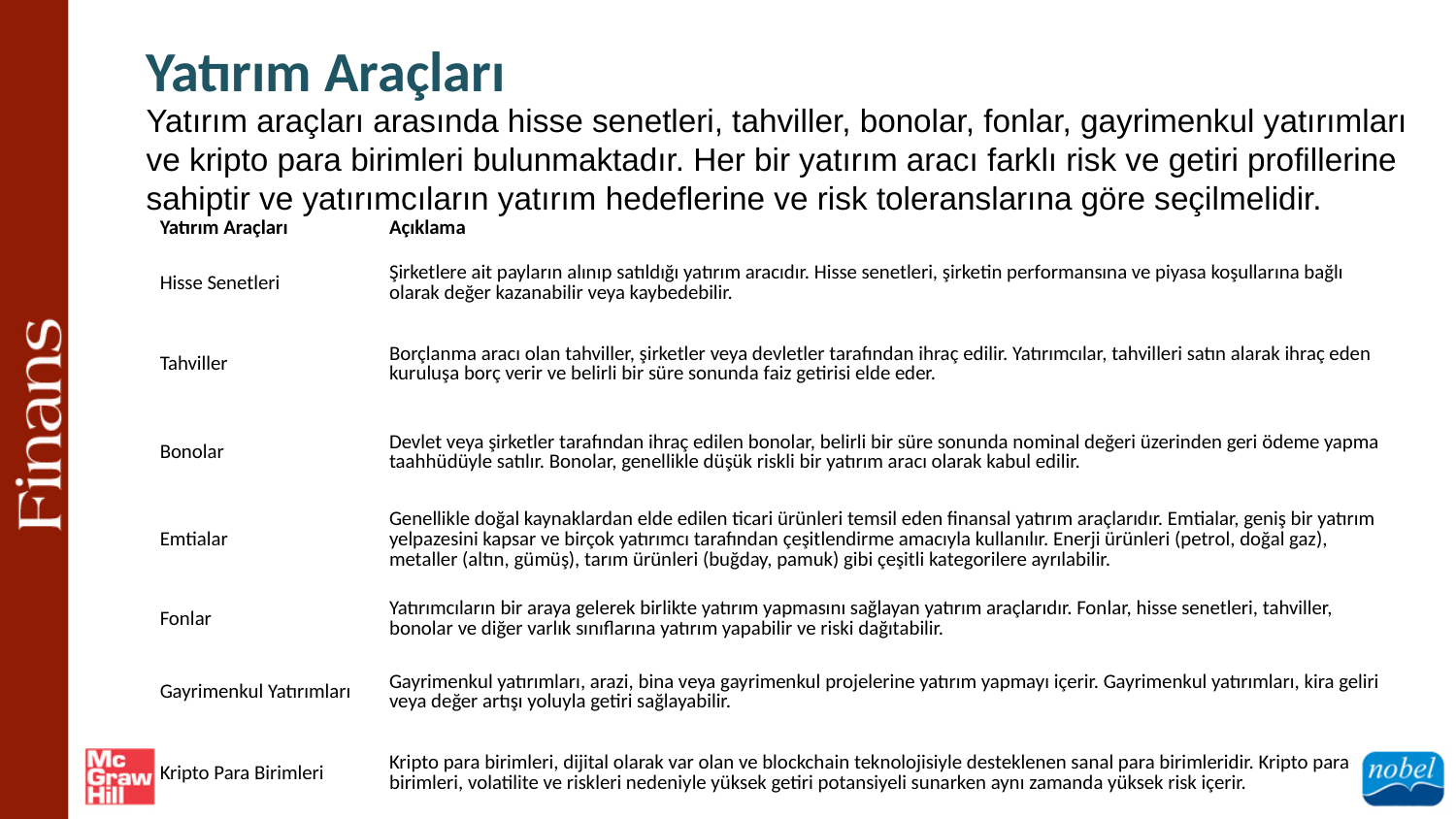

Yatırım Araçları
Yatırım araçları arasında hisse senetleri, tahviller, bonolar, fonlar, gayrimenkul yatırımları ve kripto para birimleri bulunmaktadır. Her bir yatırım aracı farklı risk ve getiri profillerine sahiptir ve yatırımcıların yatırım hedeflerine ve risk toleranslarına göre seçilmelidir.
| Yatırım Araçları | Açıklama |
| --- | --- |
| Hisse Senetleri | Şirketlere ait payların alınıp satıldığı yatırım aracıdır. Hisse senetleri, şirketin performansına ve piyasa koşullarına bağlı olarak değer kazanabilir veya kaybedebilir. |
| Tahviller | Borçlanma aracı olan tahviller, şirketler veya devletler tarafından ihraç edilir. Yatırımcılar, tahvilleri satın alarak ihraç eden kuruluşa borç verir ve belirli bir süre sonunda faiz getirisi elde eder. |
| Bonolar | Devlet veya şirketler tarafından ihraç edilen bonolar, belirli bir süre sonunda nominal değeri üzerinden geri ödeme yapma taahhüdüyle satılır. Bonolar, genellikle düşük riskli bir yatırım aracı olarak kabul edilir. |
| Emtialar | Genellikle doğal kaynaklardan elde edilen ticari ürünleri temsil eden finansal yatırım araçlarıdır. Emtialar, geniş bir yatırım yelpazesini kapsar ve birçok yatırımcı tarafından çeşitlendirme amacıyla kullanılır. Enerji ürünleri (petrol, doğal gaz), metaller (altın, gümüş), tarım ürünleri (buğday, pamuk) gibi çeşitli kategorilere ayrılabilir. |
| Fonlar | Yatırımcıların bir araya gelerek birlikte yatırım yapmasını sağlayan yatırım araçlarıdır. Fonlar, hisse senetleri, tahviller, bonolar ve diğer varlık sınıflarına yatırım yapabilir ve riski dağıtabilir. |
| Gayrimenkul Yatırımları | Gayrimenkul yatırımları, arazi, bina veya gayrimenkul projelerine yatırım yapmayı içerir. Gayrimenkul yatırımları, kira geliri veya değer artışı yoluyla getiri sağlayabilir. |
| Kripto Para Birimleri | Kripto para birimleri, dijital olarak var olan ve blockchain teknolojisiyle desteklenen sanal para birimleridir. Kripto para birimleri, volatilite ve riskleri nedeniyle yüksek getiri potansiyeli sunarken aynı zamanda yüksek risk içerir. |